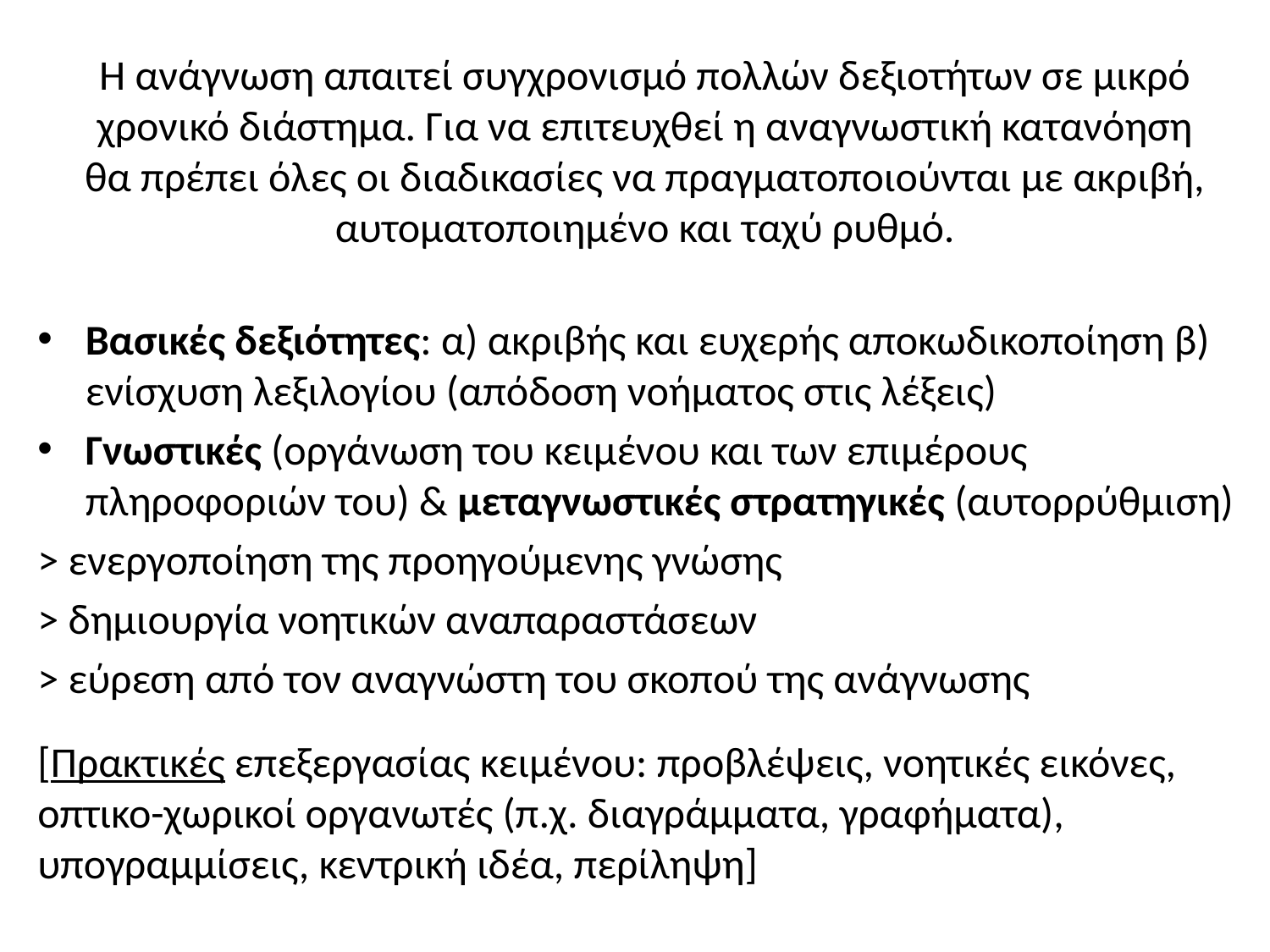

# Η ανάγνωση απαιτεί συγχρονισμό πολλών δεξιοτήτων σε μικρό χρονικό διάστημα. Για να επιτευχθεί η αναγνωστική κατανόηση θα πρέπει όλες οι διαδικασίες να πραγματοποιούνται με ακριβή, αυτοματοποιημένο και ταχύ ρυθμό.
Βασικές δεξιότητες: α) ακριβής και ευχερής αποκωδικοποίηση β) ενίσχυση λεξιλογίου (απόδοση νοήματος στις λέξεις)
Γνωστικές (οργάνωση του κειμένου και των επιμέρους πληροφοριών του) & μεταγνωστικές στρατηγικές (αυτορρύθμιση)
> ενεργοποίηση της προηγούμενης γνώσης
> δημιουργία νοητικών αναπαραστάσεων
> εύρεση από τον αναγνώστη του σκοπού της ανάγνωσης

[Πρακτικές επεξεργασίας κειμένου: προβλέψεις, νοητικές εικόνες, οπτικο-χωρικοί οργανωτές (π.χ. διαγράμματα, γραφήματα), υπογραμμίσεις, κεντρική ιδέα, περίληψη]